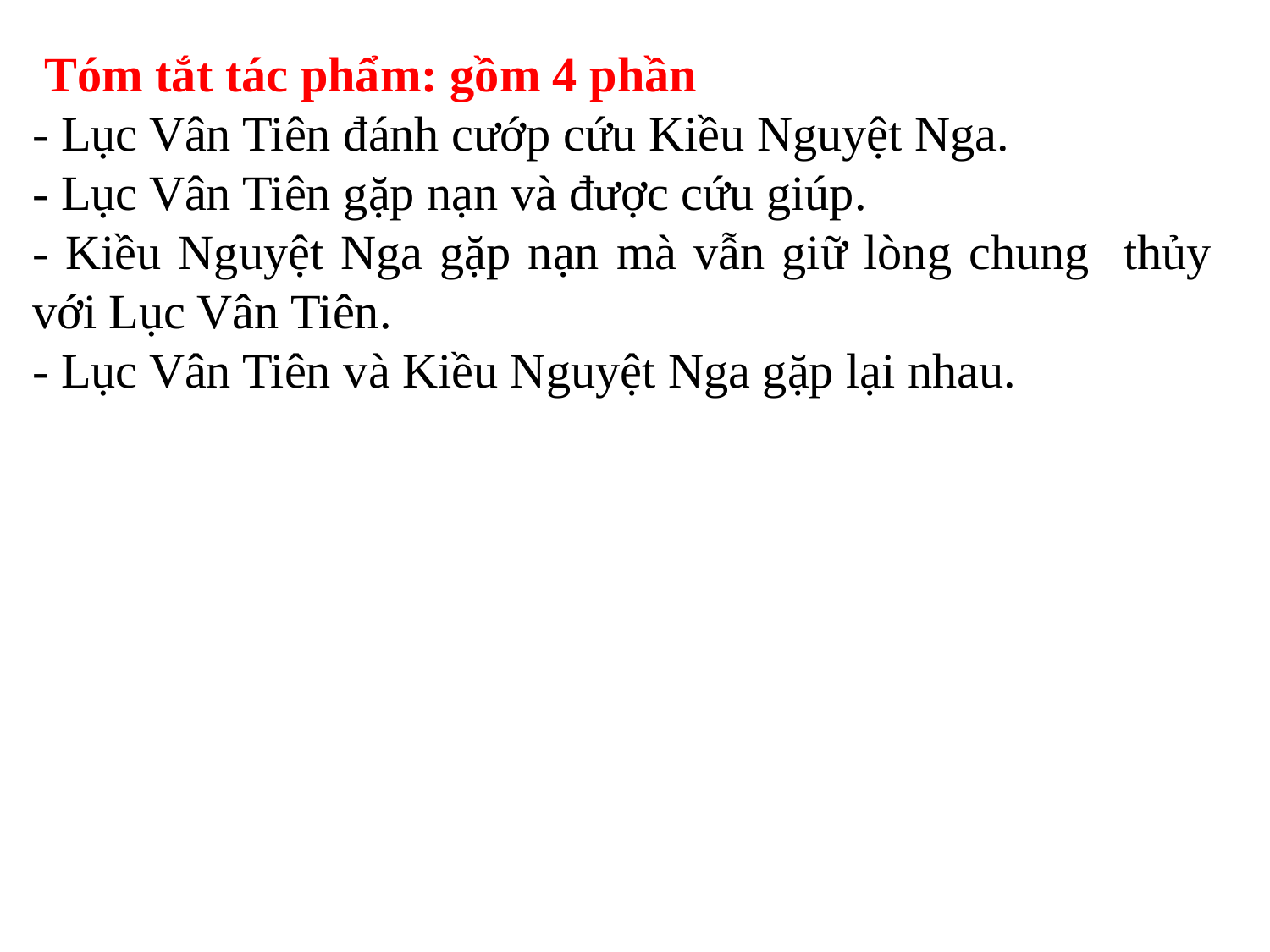

Tóm tắt tác phẩm: gồm 4 phần
- Lục Vân Tiên đánh cướp cứu Kiều Nguyệt Nga.
- Lục Vân Tiên gặp nạn và được cứu giúp.
- Kiều Nguyệt Nga gặp nạn mà vẫn giữ lòng chung  thủy với Lục Vân Tiên.
- Lục Vân Tiên và Kiều Nguyệt Nga gặp lại nhau.